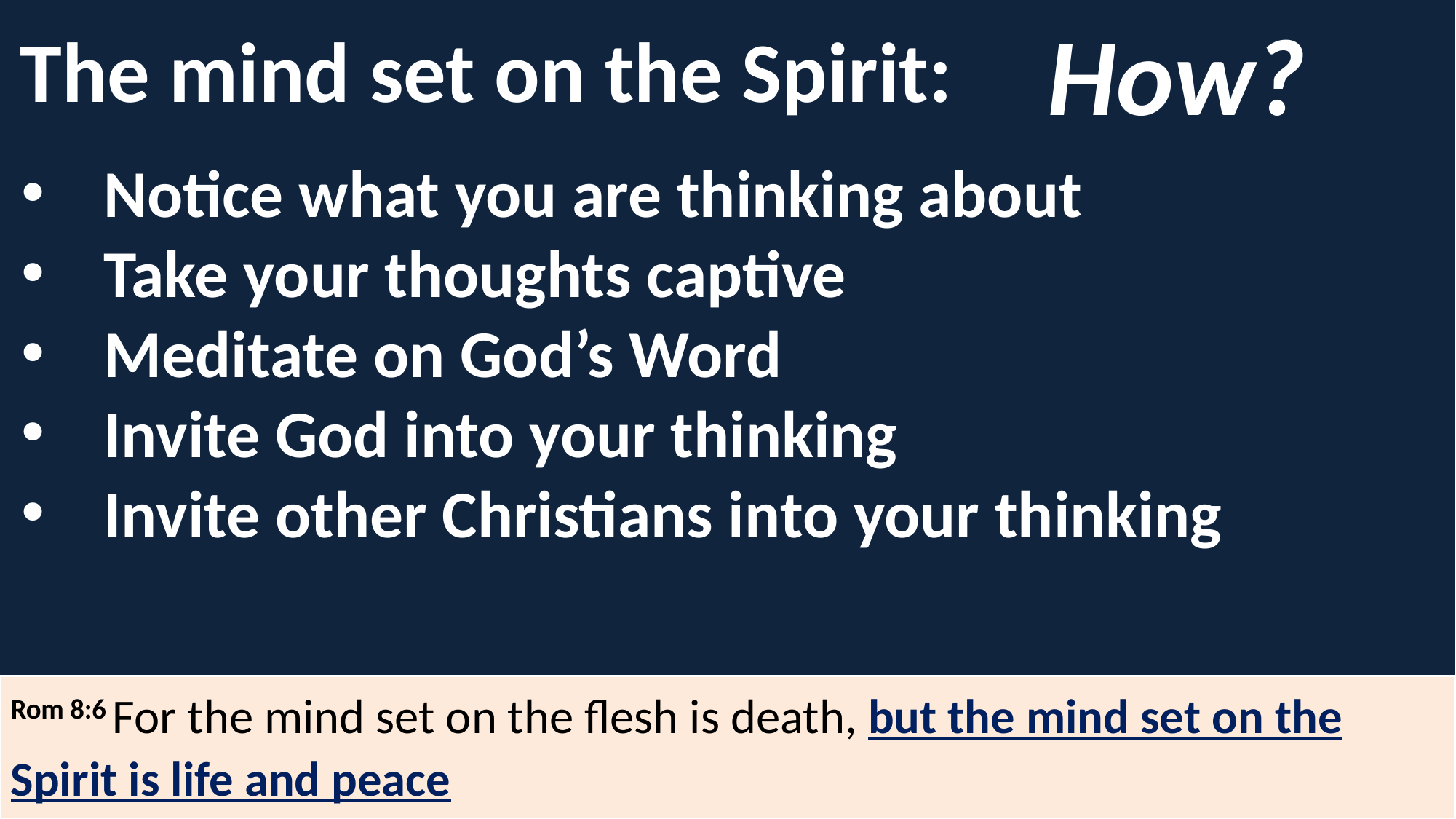

How?
The mind set on the Spirit:
Notice what you are thinking about
Take your thoughts captive
Meditate on God’s Word
Invite God into your thinking
Invite other Christians into your thinking
Rom 8:6 For the mind set on the flesh is death, but the mind set on the Spirit is life and peace